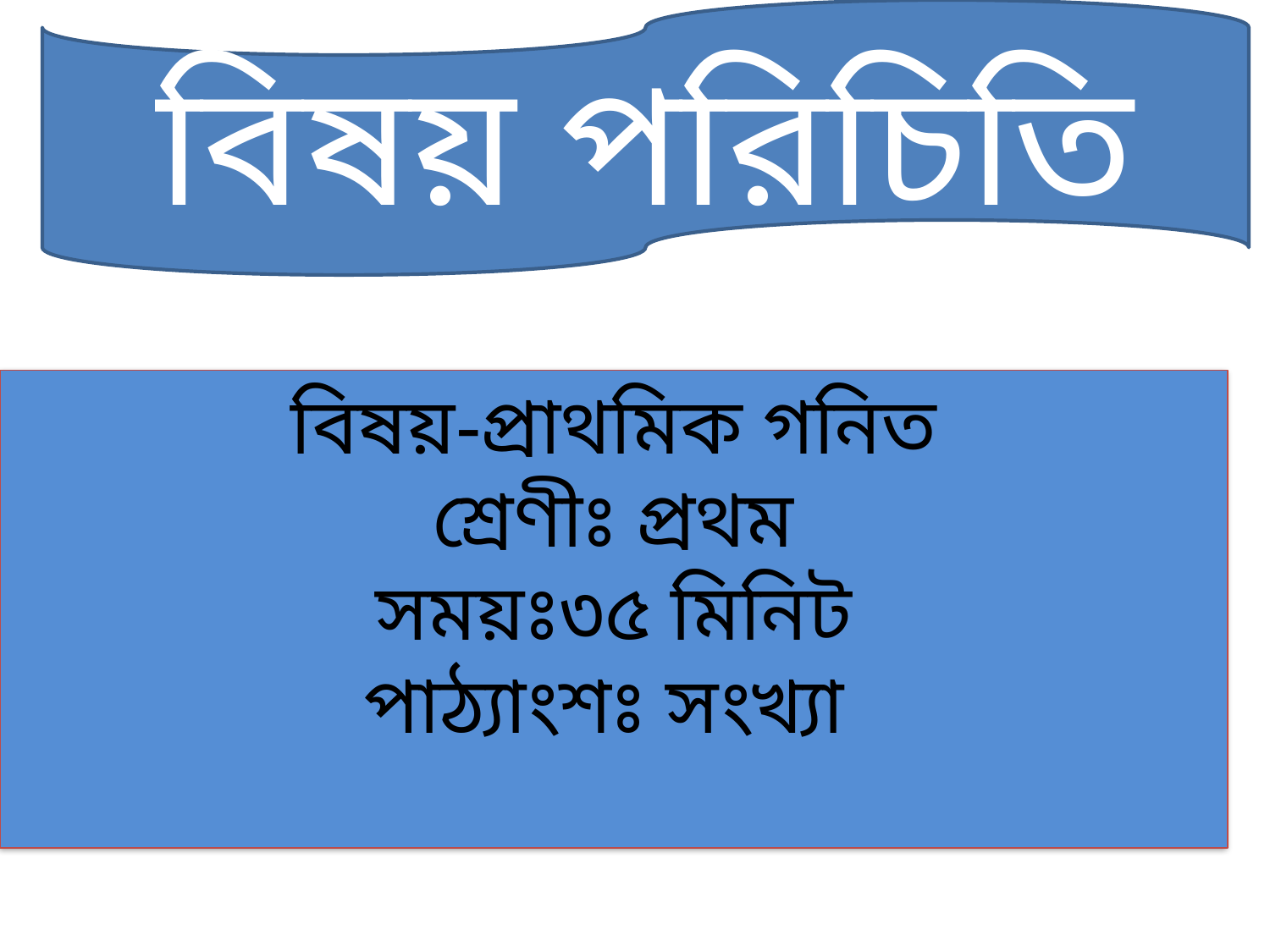

বিষয় পরিচিতি
বিষয়-প্রাথমিক গনিত
শ্রেণীঃ প্রথম
সময়ঃ৩৫ মিনিট
পাঠ্যাংশঃ সংখ্যা